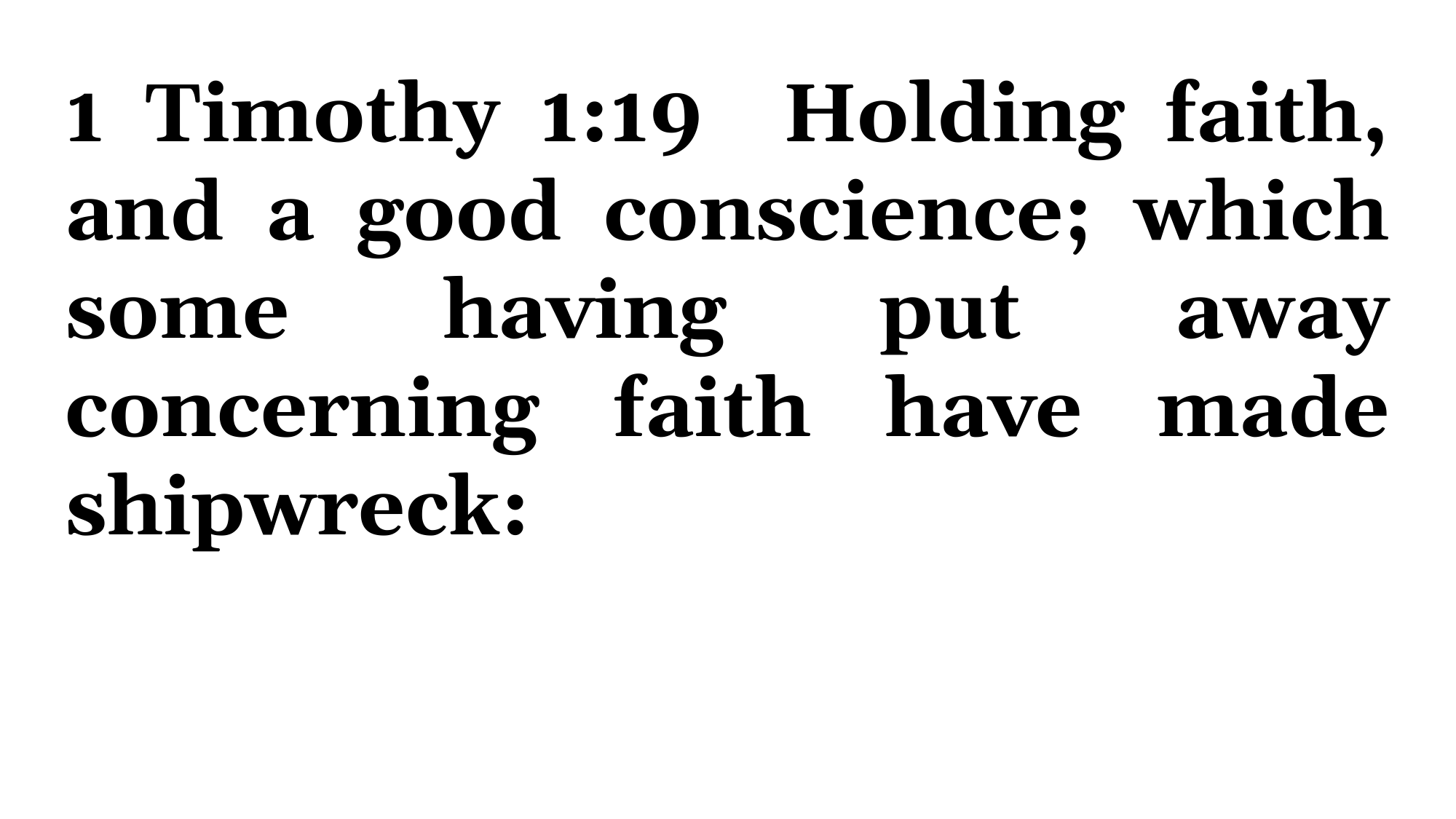

1 Timothy 1:19  Holding faith, and a good conscience; which some having put away concerning faith have made shipwreck: